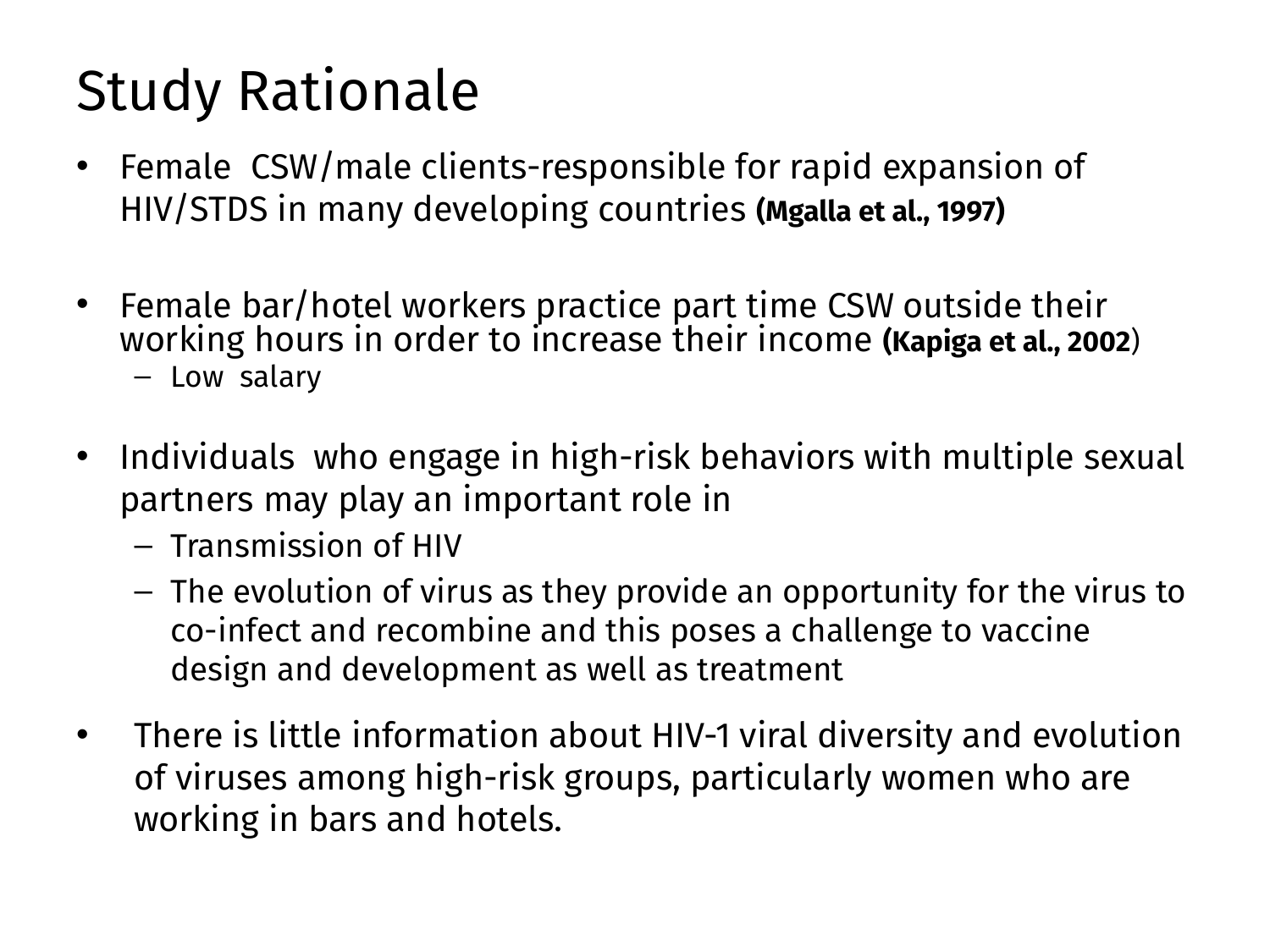

# Study Rationale
Female  CSW/male clients-responsible for rapid expansion of HIV/STDS in many developing countries (Mgalla et al., 1997)

Female bar/hotel workers practice part time CSW outside their working hours in order to increase their income (Kapiga et al., 2002)
Low  salary

Individuals  who engage in high-risk behaviors with multiple sexual partners may play an important role in
Transmission of HIV
The evolution of virus as they provide an opportunity for the virus to co-infect and recombine and this poses a challenge to vaccine design and development as well as treatment
There is little information about HIV-1 viral diversity and evolution of viruses among high-risk groups, particularly women who are working in bars and hotels.